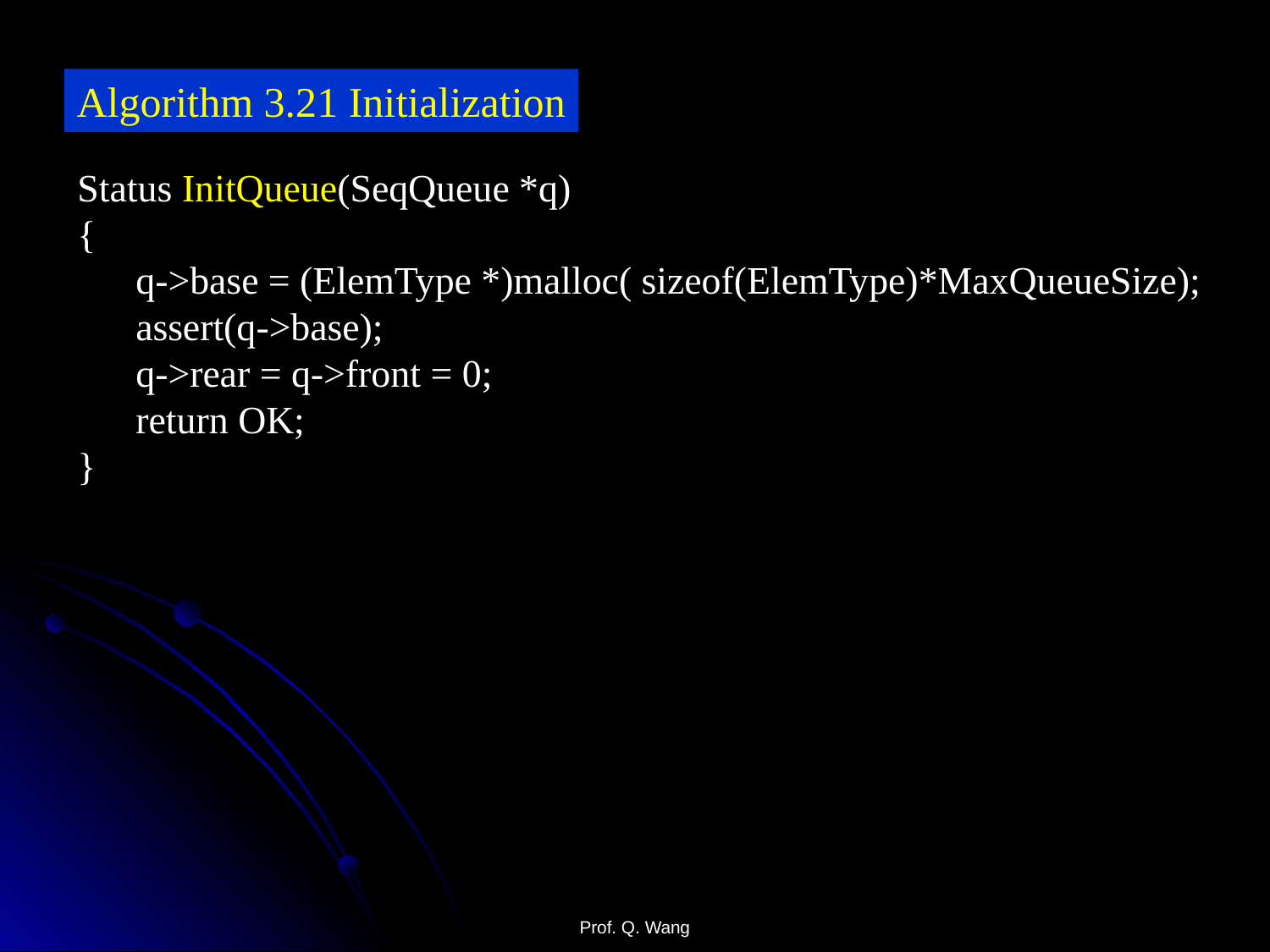

Algorithm 3.21 Initialization
Status InitQueue(SeqQueue *q)
{
      q->base = (ElemType *)malloc( sizeof(ElemType)*MaxQueueSize);
      assert(q->base);
      q->rear = q->front = 0;
      return OK;
}

Prof. Q. Wang